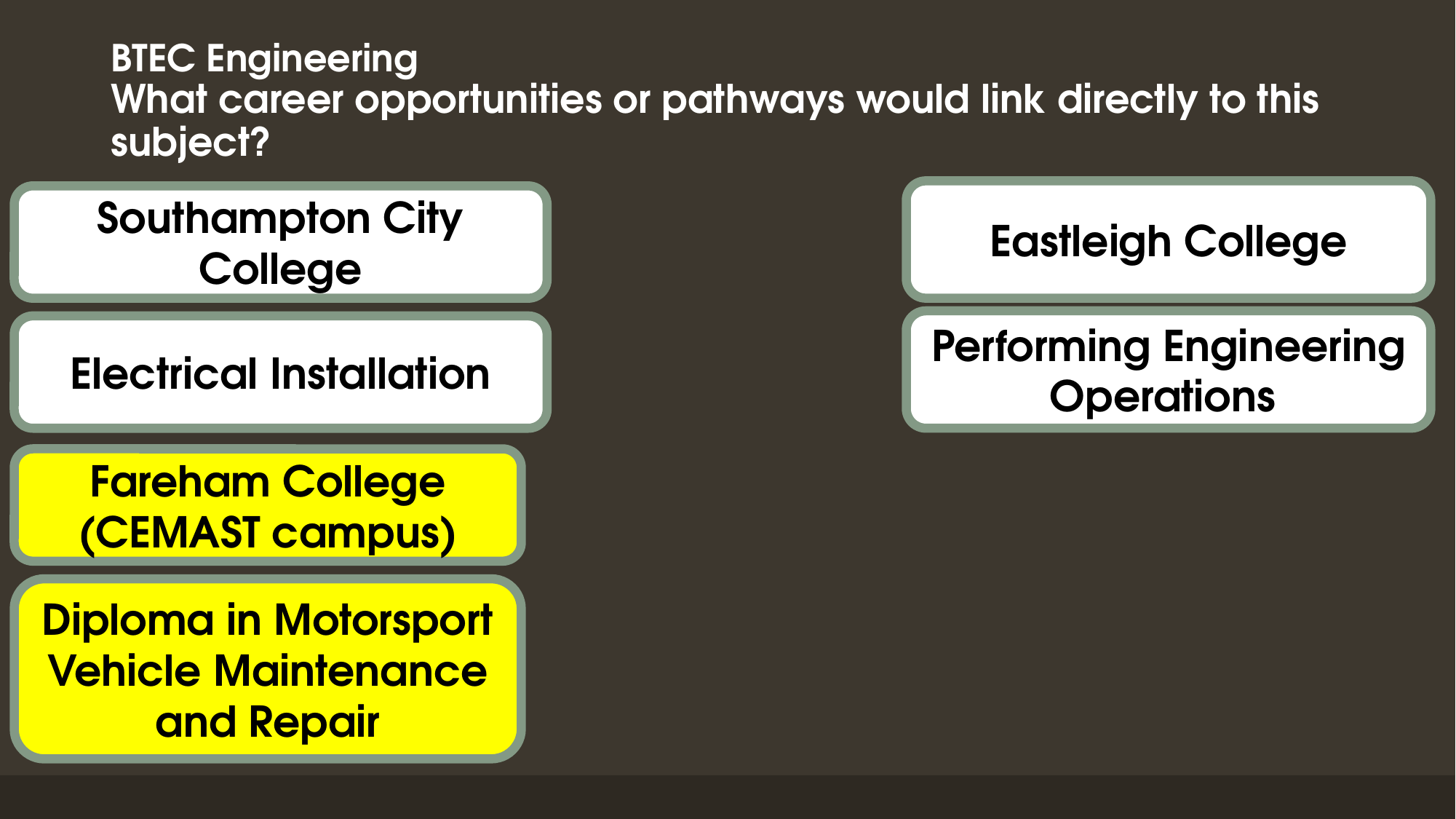

# BTEC Engineering What career opportunities or pathways would link directly to this subject?
Eastleigh College
Southampton City College
Performing Engineering Operations
Electrical Installation
Fareham College (CEMAST campus)
Diploma in Motorsport Vehicle Maintenance and Repair